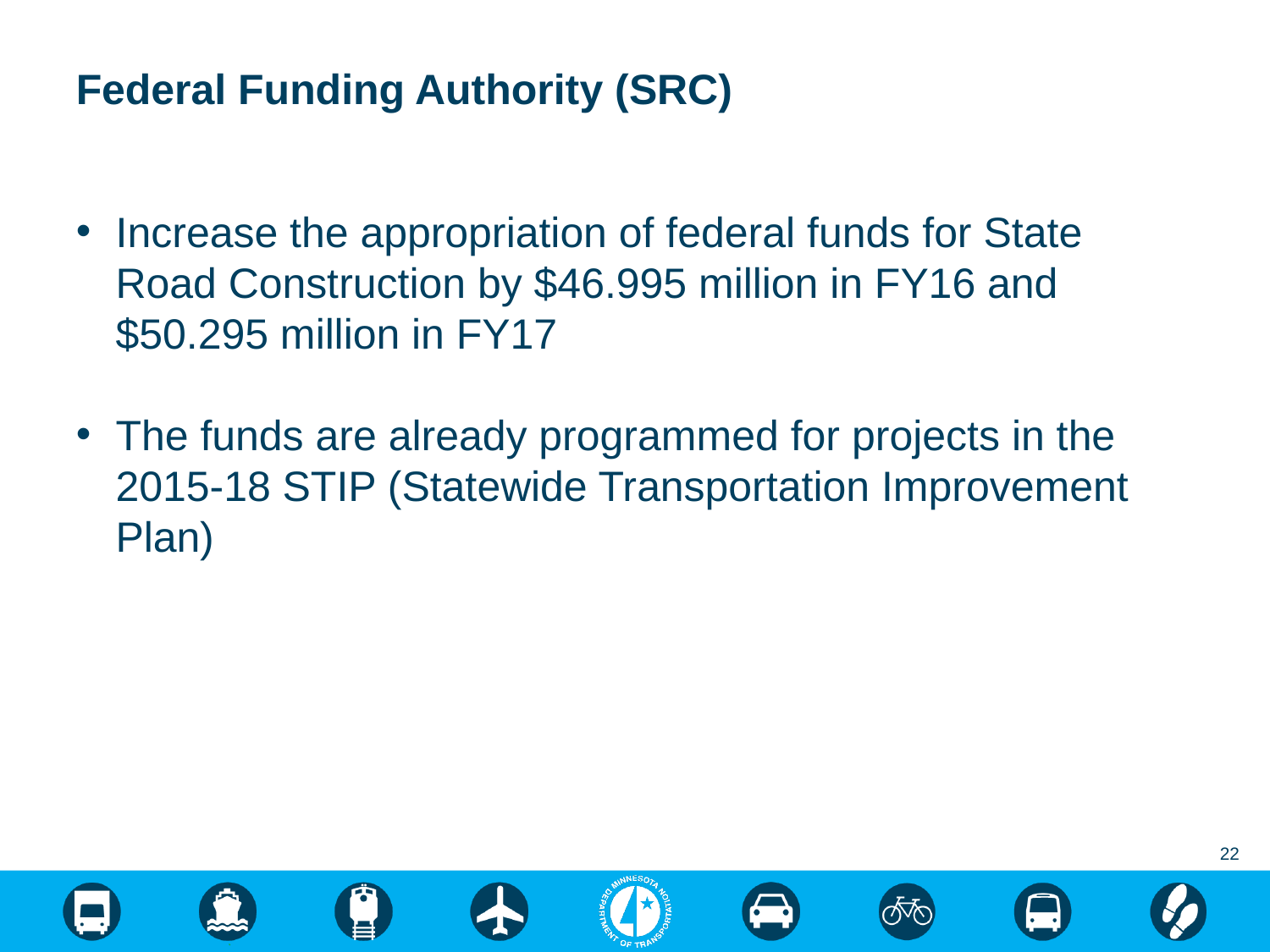

# Federal Funding Authority (SRC)

Increase the appropriation of federal funds for State Road Construction by $46.995 million in FY16 and $50.295 million in FY17

The funds are already programmed for projects in the 2015-18 STIP (Statewide Transportation Improvement Plan)

22